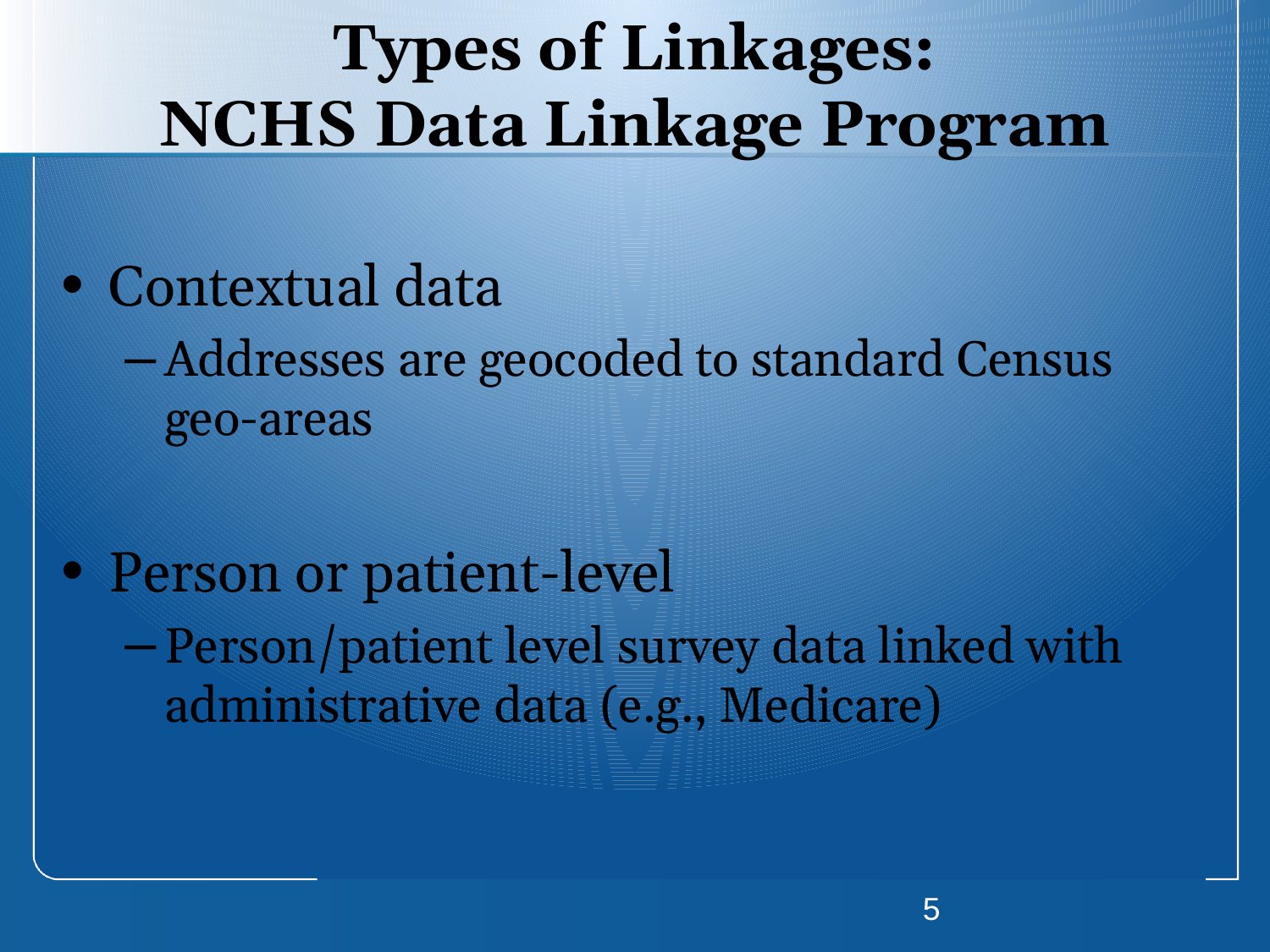

# Types of Linkages: NCHS Data Linkage Program
Contextual data
Addresses are geocoded to standard Census geo-areas

Person or patient-level
Person/patient level survey data linked with administrative data (e.g., Medicare)

5